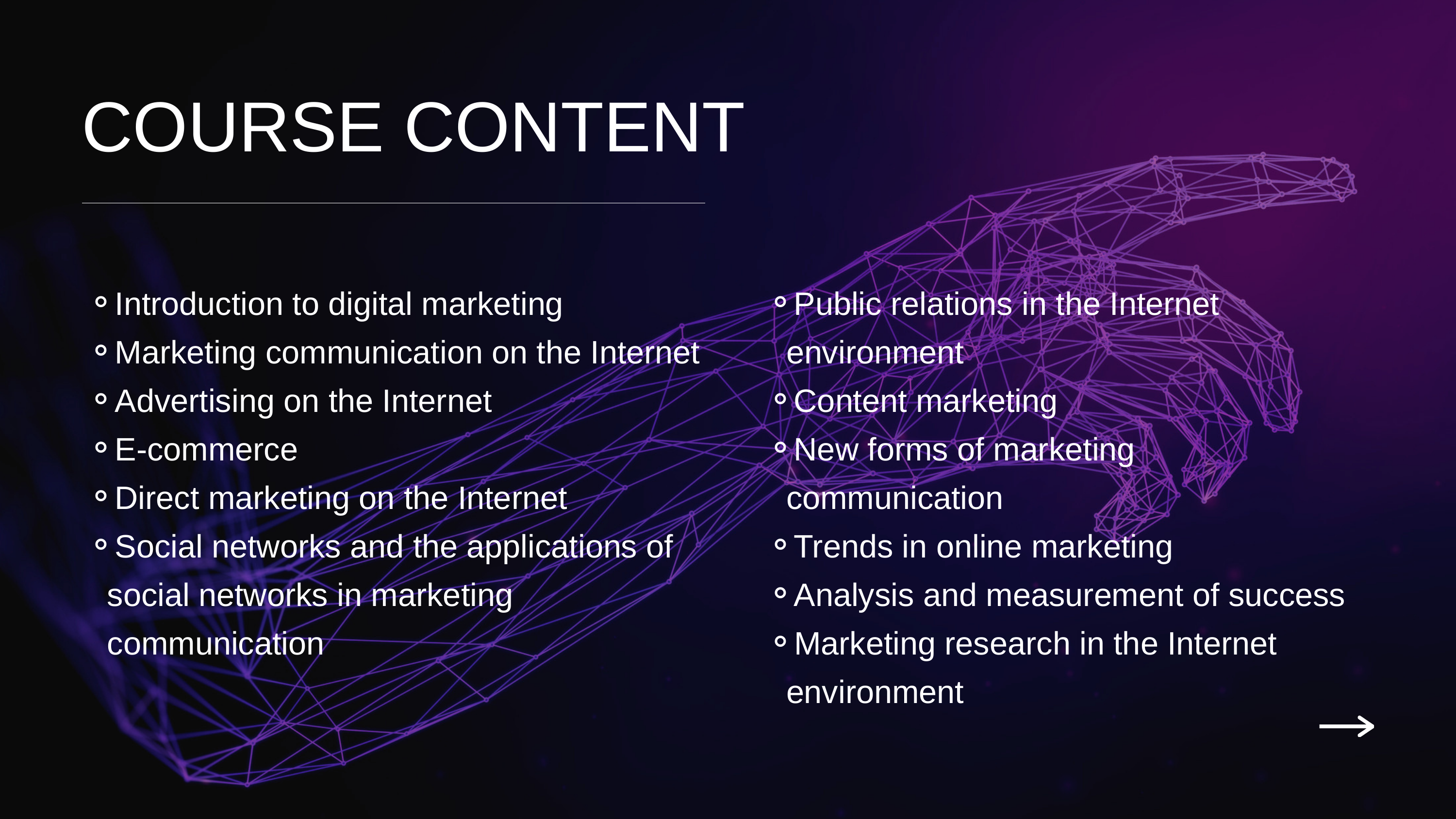

COURSE CONTENT

Introduction to digital marketing
Marketing communication on the Internet
Advertising on the Internet
E-commerce
Direct marketing on the Internet
Social networks and the applications of social networks in marketing communication
Public relations in the Internet environment
Content marketing
New forms of marketing communication
Trends in online marketing
Analysis and measurement of success
Marketing research in the Internet environment